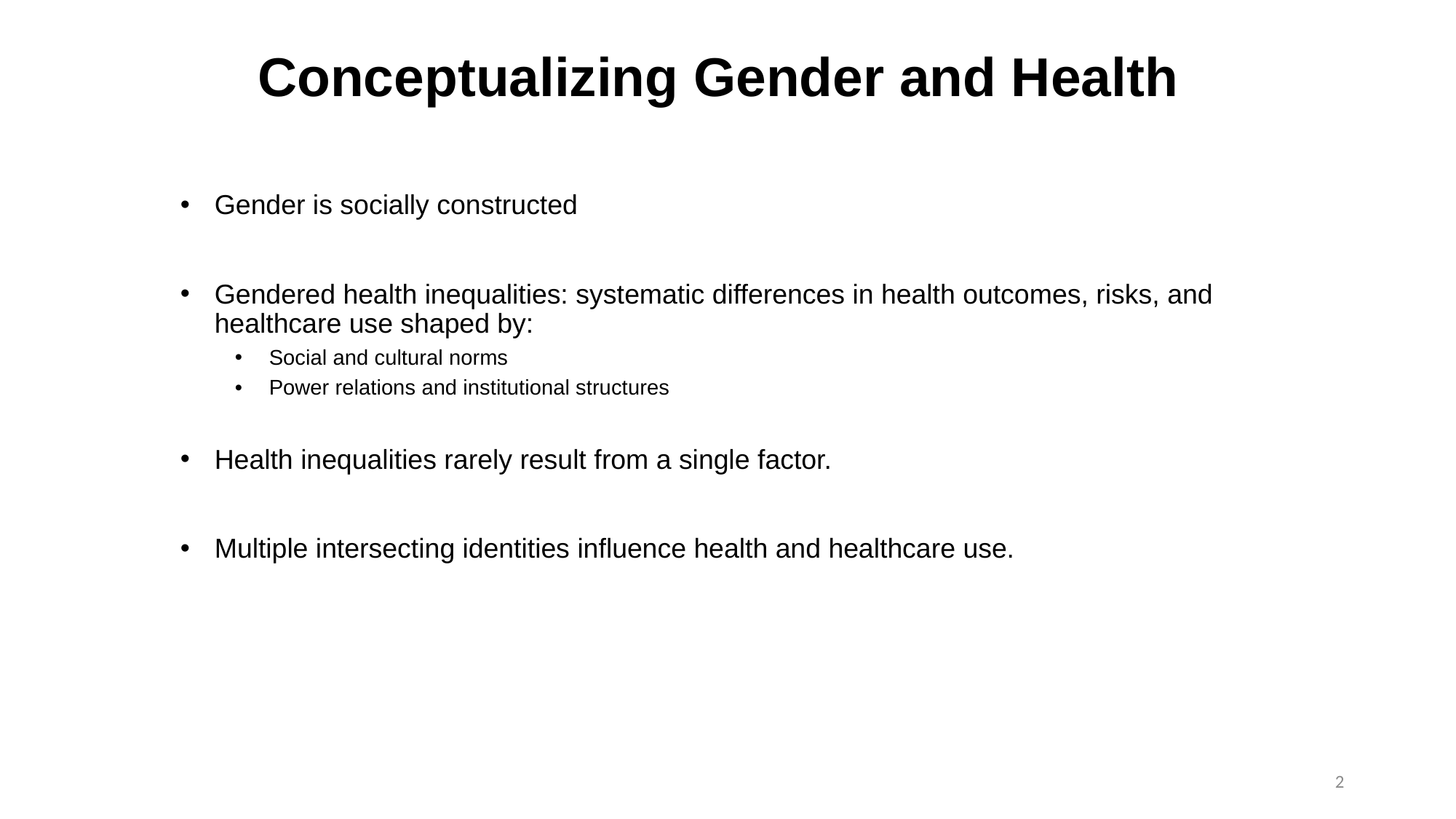

# Conceptualizing Gender and Health
Gender is socially constructed

Gendered health inequalities: systematic differences in health outcomes, risks, and healthcare use shaped by:
Social and cultural norms
Power relations and institutional structures

Health inequalities rarely result from a single factor.

Multiple intersecting identities influence health and healthcare use.

2